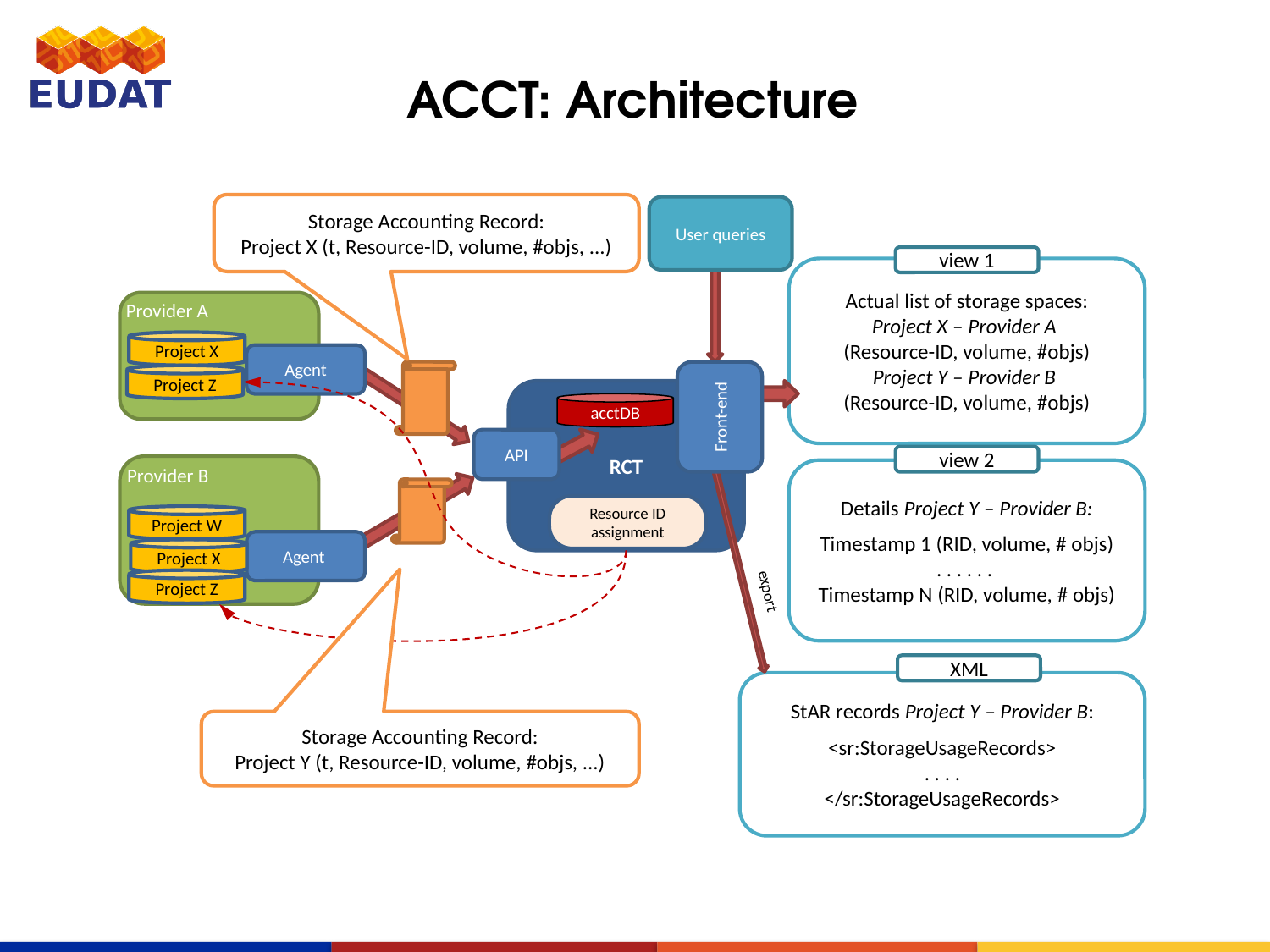

# ACCT: Architecture
Storage Accounting Record:
Project X (t, Resource-ID, volume, #objs, ...)
User queries
view 1
Actual list of storage spaces:
Project X – Provider A
(Resource-ID, volume, #objs)
Project Y – Provider B
(Resource-ID, volume, #objs)
Provider A

Project X
Agent

Front-end
Project Z
RCT

acctDB
API

view 2
Provider B
Details Project Y – Provider B:
Timestamp 1 (RID, volume, # objs)
. . . . . .
Timestamp N (RID, volume, # objs)

Resource ID assignment

Project W
Agent
Project X

export
Project Z
XML
StAR records Project Y – Provider B:
<sr:StorageUsageRecords>
. . . .
</sr:StorageUsageRecords>
Storage Accounting Record:
Project Y (t, Resource-ID, volume, #objs, ...)